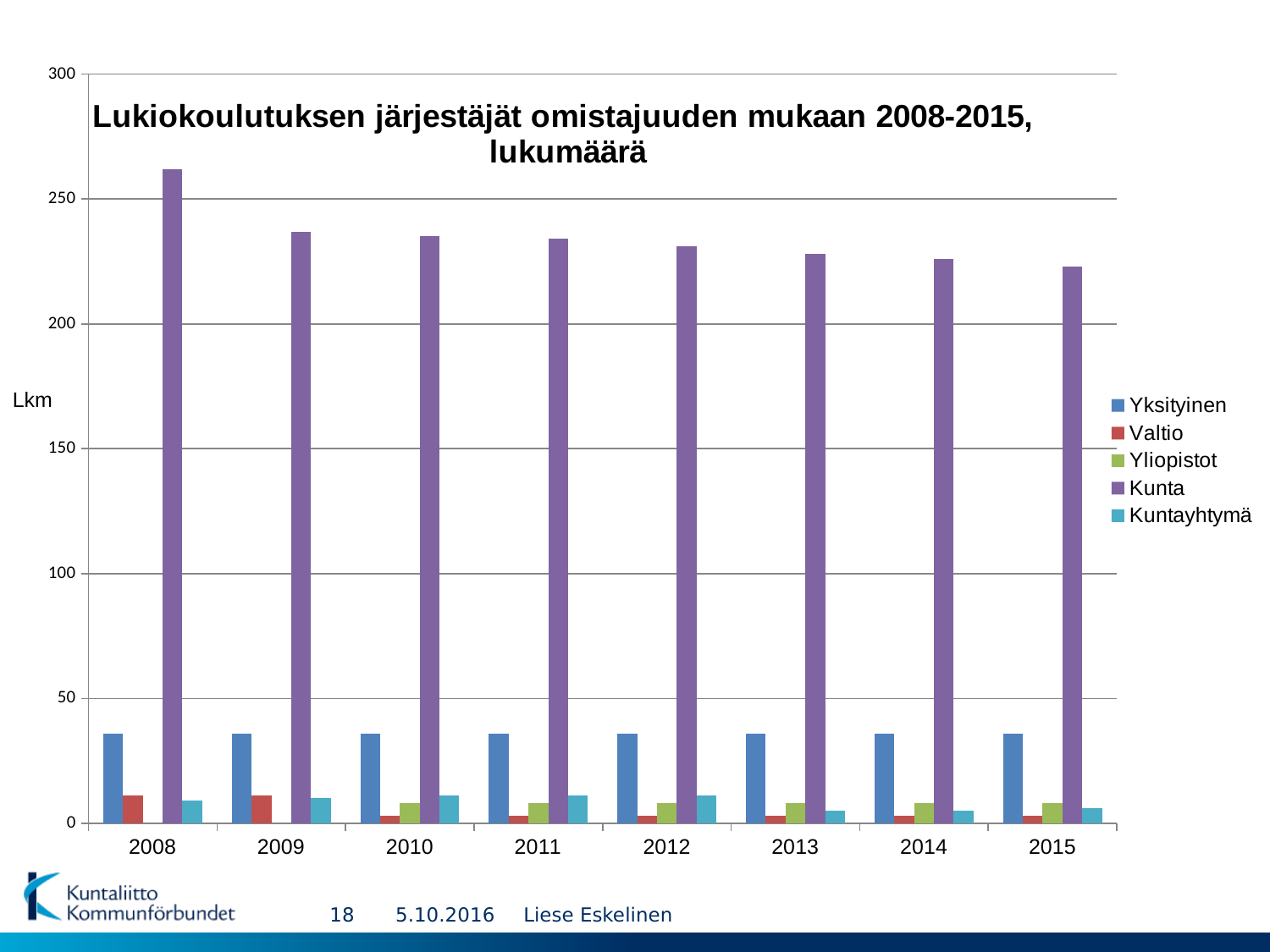

### Chart

| Category | Yksityinen | Valtio | Yliopistot | Kunta | Kuntayhtymä |
|---|---|---|---|---|---|
| 2008 | 36.0 | 11.0 | None | 262.0 | 9.0 |
| 2009 | 36.0 | 11.0 | None | 237.0 | 10.0 |
| 2010 | 36.0 | 3.0 | 8.0 | 235.0 | 11.0 |
| 2011 | 36.0 | 3.0 | 8.0 | 234.0 | 11.0 |
| 2012 | 36.0 | 3.0 | 8.0 | 231.0 | 11.0 |
| 2013 | 36.0 | 3.0 | 8.0 | 228.0 | 5.0 |
| 2014 | 36.0 | 3.0 | 8.0 | 226.0 | 5.0 |
| 2015 | 36.0 | 3.0 | 8.0 | 223.0 | 6.0 |
18
5.10.2016
Liese Eskelinen